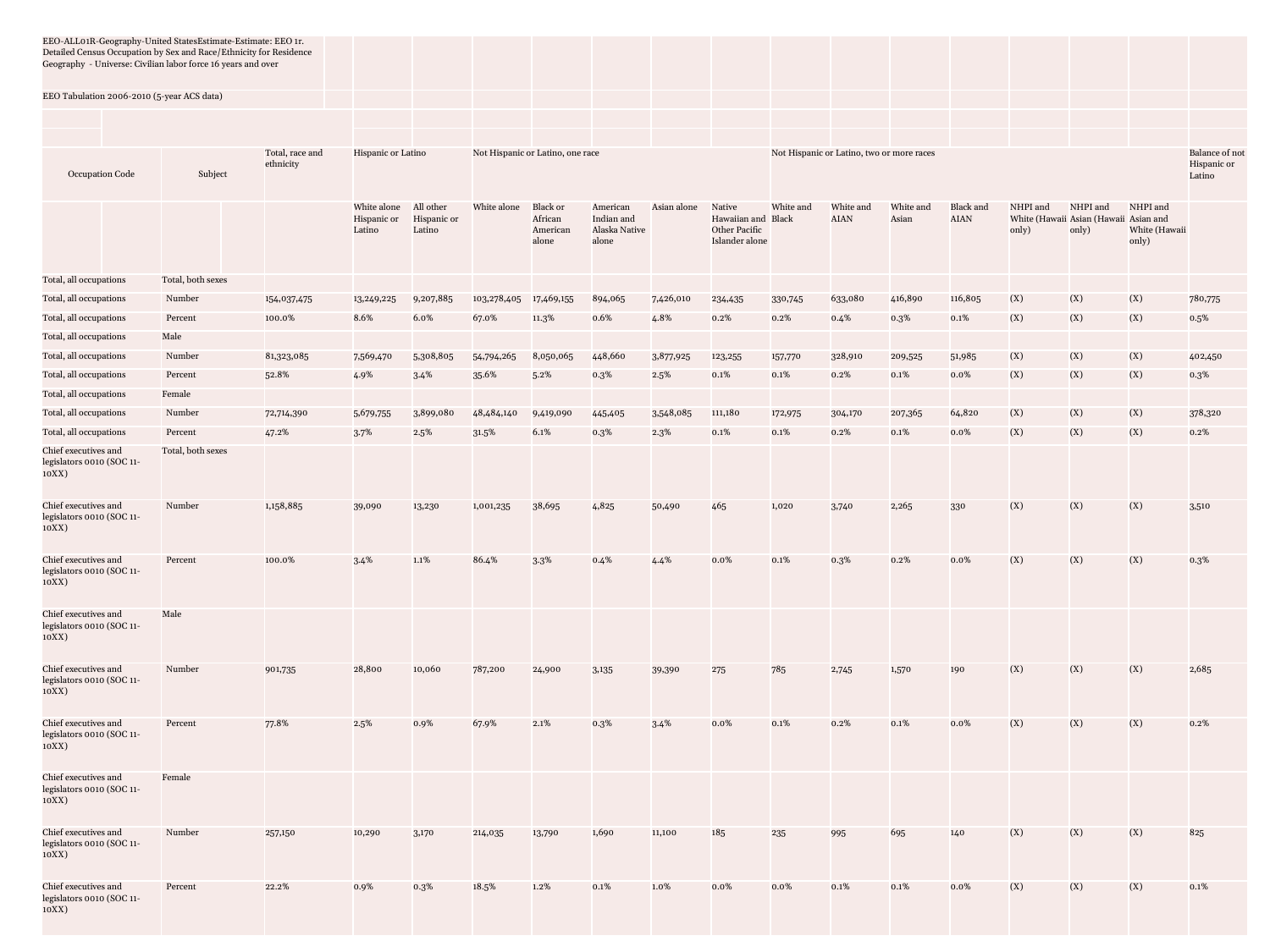

| EEO-ALL01R-Geography-United StatesEstimate-Estimate: EEO 1r. Detailed Census Occupation by Sex and Race/Ethnicity for Residence Geography - Universe: Civilian labor force 16 years and over |  |  |  |  |  |  |  |  |  |  |  |  |  |  |  |  |  |  |  |  |
| --- | --- | --- | --- | --- | --- | --- | --- | --- | --- | --- | --- | --- | --- | --- | --- | --- | --- | --- | --- | --- |
| EEO Tabulation 2006-2010 (5-year ACS data) |  |  |  |  |  |  |  |  |  |  |  |  |  |  |  |  |  |  |  |  |
|  |  |  |  |  |  |  |  |  |  |  |  |  |  |  |  |  |  |  |  |  |
|  |  |  |  |  |  |  |  |  |  |  |  |  |  |  |  |  |  |  |  |  |
| Occupation Code |  | Subject |  | Total, race and ethnicity |  | Hispanic or Latino |  | Not Hispanic or Latino, one race |  |  |  |  | Not Hispanic or Latino, two or more races |  |  |  |  |  |  | Balance of not Hispanic or Latino |
|  |  |  |  |  |  | White alone Hispanic or Latino | All other Hispanic or Latino | White alone | Black or African American alone | American Indian and Alaska Native alone | Asian alone | Native Hawaiian and Other Pacific Islander alone | White and Black | White and AIAN | White and Asian | Black and AIAN | NHPI and White (Hawaii only) | NHPI and Asian (Hawaii only) | NHPI and Asian and White (Hawaii only) |  |
| Total, all occupations |  | Total, both sexes |  |  |  |  |  |  |  |  |  |  |  |  |  |  |  |  |  |  |
| Total, all occupations |  | Number |  | 154,037,475 |  | 13,249,225 | 9,207,885 | 103,278,405 | 17,469,155 | 894,065 | 7,426,010 | 234,435 | 330,745 | 633,080 | 416,890 | 116,805 | (X) | (X) | (X) | 780,775 |
| Total, all occupations |  | Percent |  | 100.0% |  | 8.6% | 6.0% | 67.0% | 11.3% | 0.6% | 4.8% | 0.2% | 0.2% | 0.4% | 0.3% | 0.1% | (X) | (X) | (X) | 0.5% |
| Total, all occupations |  | Male |  |  |  |  |  |  |  |  |  |  |  |  |  |  |  |  |  |  |
| Total, all occupations |  | Number |  | 81,323,085 |  | 7,569,470 | 5,308,805 | 54,794,265 | 8,050,065 | 448,660 | 3,877,925 | 123,255 | 157,770 | 328,910 | 209,525 | 51,985 | (X) | (X) | (X) | 402,450 |
| Total, all occupations |  | Percent |  | 52.8% |  | 4.9% | 3.4% | 35.6% | 5.2% | 0.3% | 2.5% | 0.1% | 0.1% | 0.2% | 0.1% | 0.0% | (X) | (X) | (X) | 0.3% |
| Total, all occupations |  | Female |  |  |  |  |  |  |  |  |  |  |  |  |  |  |  |  |  |  |
| Total, all occupations |  | Number |  | 72,714,390 |  | 5,679,755 | 3,899,080 | 48,484,140 | 9,419,090 | 445,405 | 3,548,085 | 111,180 | 172,975 | 304,170 | 207,365 | 64,820 | (X) | (X) | (X) | 378,320 |
| Total, all occupations |  | Percent |  | 47.2% |  | 3.7% | 2.5% | 31.5% | 6.1% | 0.3% | 2.3% | 0.1% | 0.1% | 0.2% | 0.1% | 0.0% | (X) | (X) | (X) | 0.2% |
| Chief executives and legislators 0010 (SOC 11-10XX) |  | Total, both sexes |  |  |  |  |  |  |  |  |  |  |  |  |  |  |  |  |  |  |
| Chief executives and legislators 0010 (SOC 11-10XX) |  | Number |  | 1,158,885 |  | 39,090 | 13,230 | 1,001,235 | 38,695 | 4,825 | 50,490 | 465 | 1,020 | 3,740 | 2,265 | 330 | (X) | (X) | (X) | 3,510 |
| Chief executives and legislators 0010 (SOC 11-10XX) |  | Percent |  | 100.0% |  | 3.4% | 1.1% | 86.4% | 3.3% | 0.4% | 4.4% | 0.0% | 0.1% | 0.3% | 0.2% | 0.0% | (X) | (X) | (X) | 0.3% |
| Chief executives and legislators 0010 (SOC 11-10XX) |  | Male |  |  |  |  |  |  |  |  |  |  |  |  |  |  |  |  |  |  |
| Chief executives and legislators 0010 (SOC 11-10XX) |  | Number |  | 901,735 |  | 28,800 | 10,060 | 787,200 | 24,900 | 3,135 | 39,390 | 275 | 785 | 2,745 | 1,570 | 190 | (X) | (X) | (X) | 2,685 |
| Chief executives and legislators 0010 (SOC 11-10XX) |  | Percent |  | 77.8% |  | 2.5% | 0.9% | 67.9% | 2.1% | 0.3% | 3.4% | 0.0% | 0.1% | 0.2% | 0.1% | 0.0% | (X) | (X) | (X) | 0.2% |
| Chief executives and legislators 0010 (SOC 11-10XX) |  | Female |  |  |  |  |  |  |  |  |  |  |  |  |  |  |  |  |  |  |
| Chief executives and legislators 0010 (SOC 11-10XX) |  | Number |  | 257,150 |  | 10,290 | 3,170 | 214,035 | 13,790 | 1,690 | 11,100 | 185 | 235 | 995 | 695 | 140 | (X) | (X) | (X) | 825 |
| Chief executives and legislators 0010 (SOC 11-10XX) |  | Percent |  | 22.2% |  | 0.9% | 0.3% | 18.5% | 1.2% | 0.1% | 1.0% | 0.0% | 0.0% | 0.1% | 0.1% | 0.0% | (X) | (X) | (X) | 0.1% |